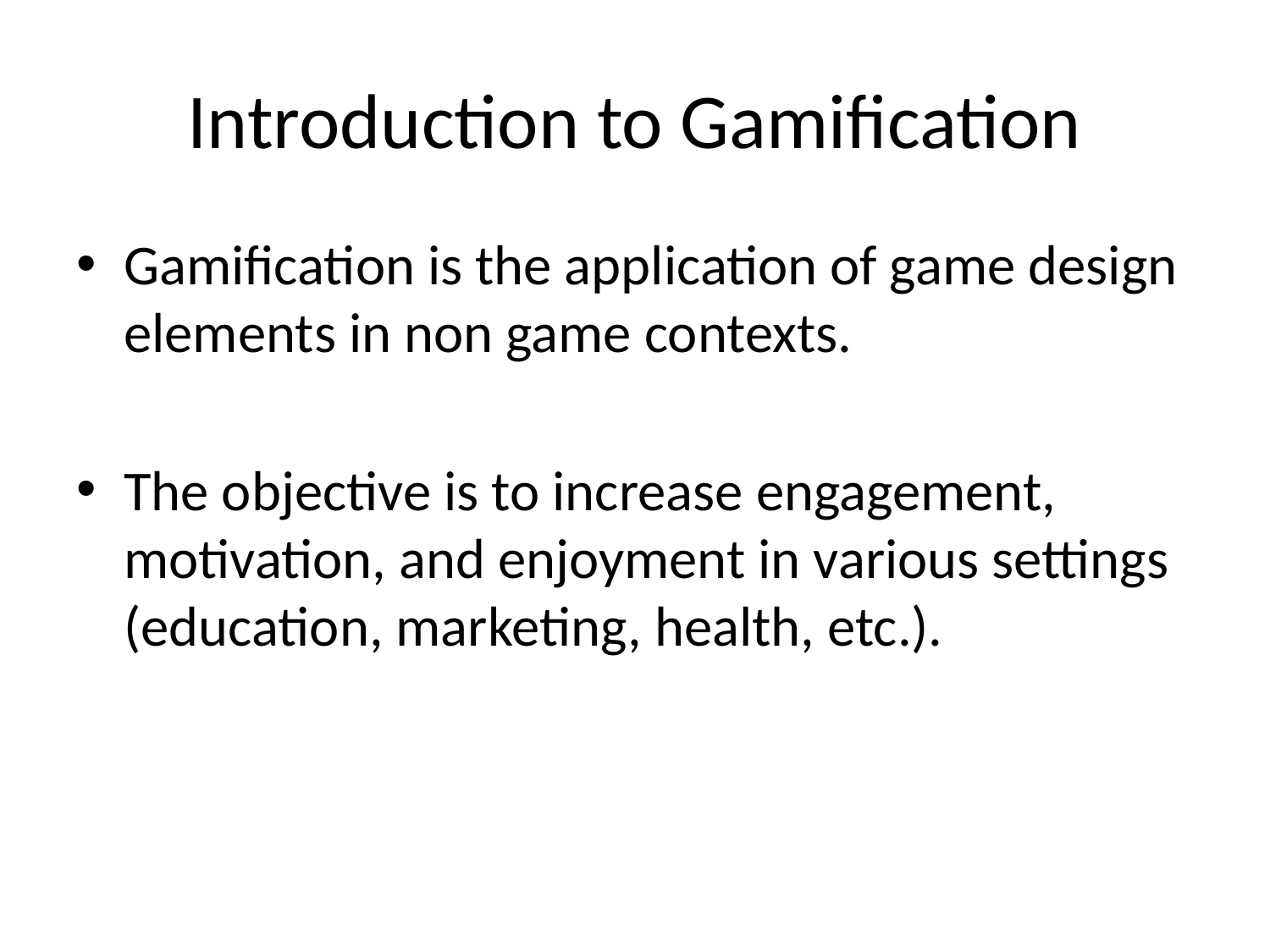

# Introduction to Gamification
Gamification is the application of game design elements in non game contexts.

The objective is to increase engagement, motivation, and enjoyment in various settings (education, marketing, health, etc.).